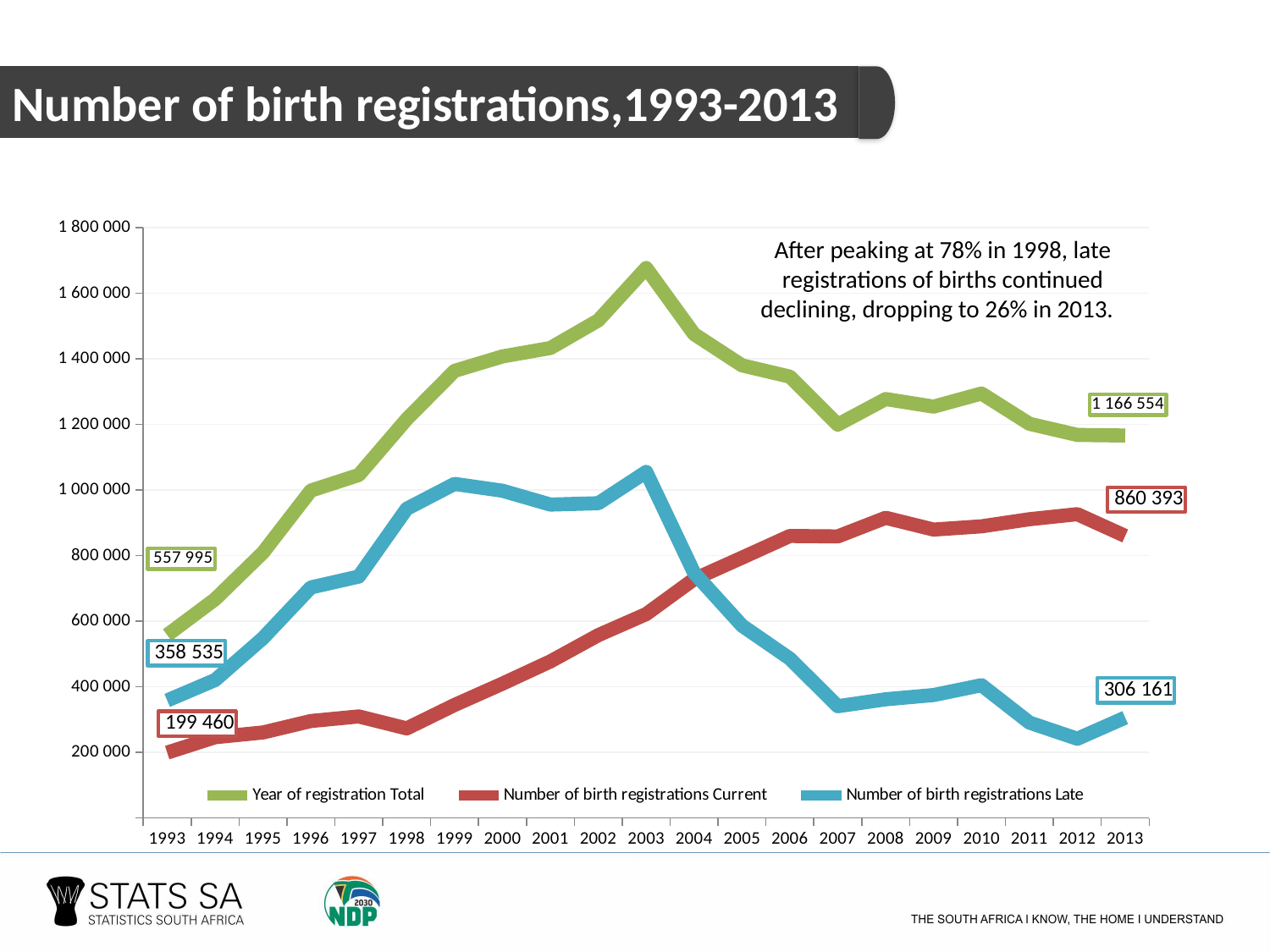

Number of birth registrations,1993-2013

### Chart

| Category | Year of registration Total | Number of birth registrations Current | Number of birth registrations Late |
|---|---|---|---|
| 1993 | 557995.0 | 199460.0 | 358535.0 |
| 1994 | 667107.0 | 246345.0 | 420762.0 |
| 1995 | 809439.0 | 260880.0 | 548559.0 |
| 1996 | 998798.0 | 295719.0 | 703079.0 |
| 1997 | 1046095.0 | 309723.0 | 736372.0 |
| 1998 | 1216337.0 | 273180.0 | 943157.0 |
| 1999 | 1363800.0 | 344700.0 | 1019100.0 |
| 2000 | 1407833.0 | 409707.0 | 998126.0 |
| 2001 | 1433432.0 | 477489.0 | 955943.0 |
| 2002 | 1517671.0 | 557573.0 | 960098.0 |
| 2003 | 1677415.0 | 621887.0 | 1055528.0 |
| 2004 | 1475809.0 | 728283.0 | 747526.0 |
| 2005 | 1380496.0 | 793788.0 | 586708.0 |
| 2006 | 1346119.0 | 860263.0 | 485856.0 |
| 2007 | 1199712.0 | 858866.0 | 340846.0 |
| 2008 | 1277763.0 | 915674.0 | 362089.0 |
| 2009 | 1254707.0 | 879707.0 | 375000.0 |
| 2010 | 1294694.0 | 889691.0 | 405003.0 |
| 2011 | 1202377.0 | 911353.0 | 291024.0 |
| 2012 | 1168403.0 | 926726.0 | 241677.0 |
| 2013 | 1166554.0 | 860393.0 | 306161.0 |
After peaking at 78% in 1998, late registrations of births continued declining, dropping to 26% in 2013.